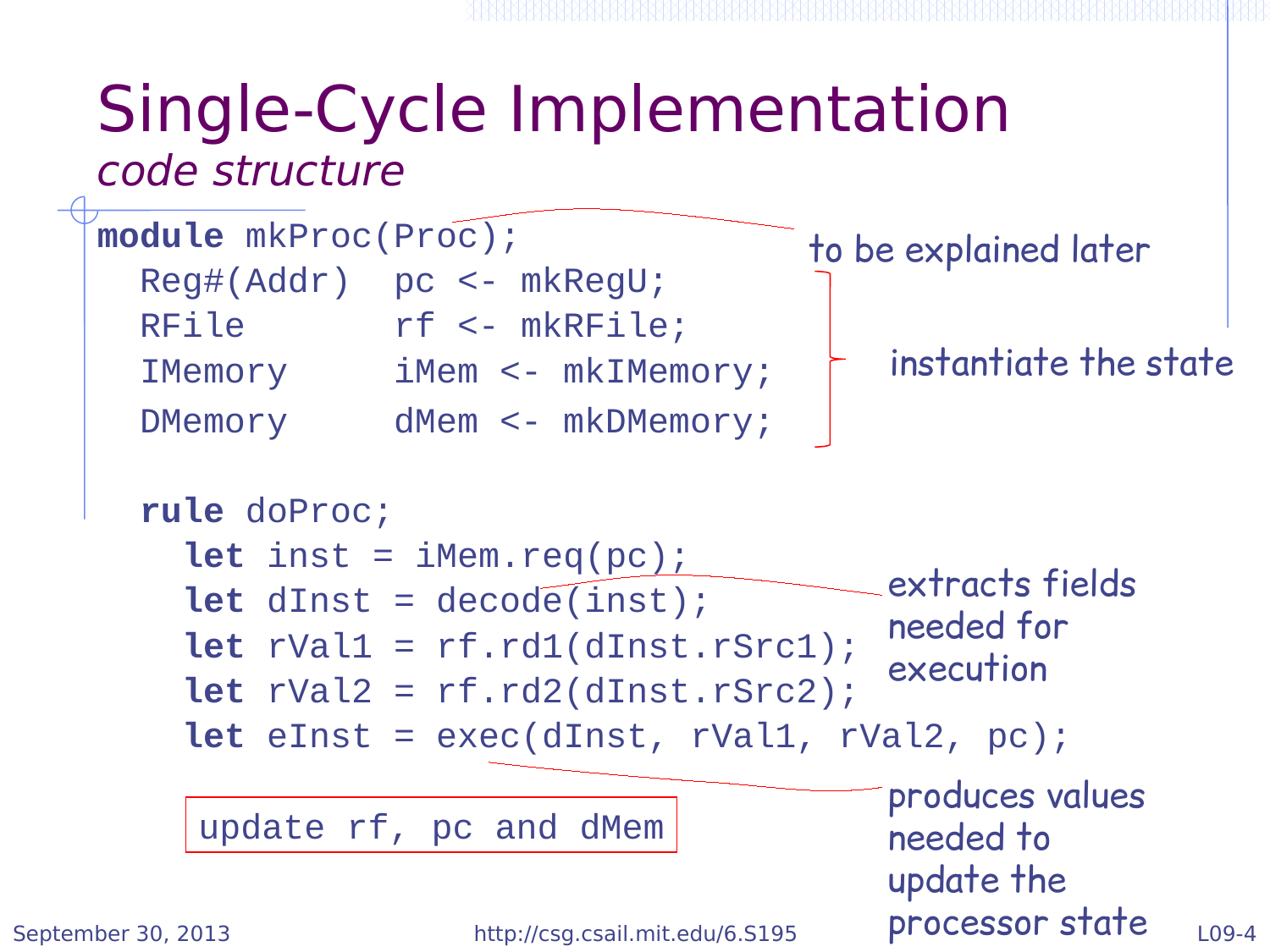

Single-Cycle Implementation
code structure

module mkProc(Proc);
  Reg#(Addr)  pc <- mkRegU;
  RFile       rf <- mkRFile;
  IMemory     iMem <- mkIMemory;
  DMemory     dMem <- mkDMemory;

  rule doProc;
    let inst = iMem.req(pc);
    let dInst = decode(inst);
    let rVal1 = rf.rd1(dInst.rSrc1);
    let rVal2 = rf.rd2(dInst.rSrc2);
    let eInst = exec(dInst, rVal1, rVal2, pc);
to be explained later

instantiate the state
extracts fields needed for execution

produces values needed to update the processor state
update rf, pc and dMem
September 30, 2013
http://csg.csail.mit.edu/6.S195
L09-4